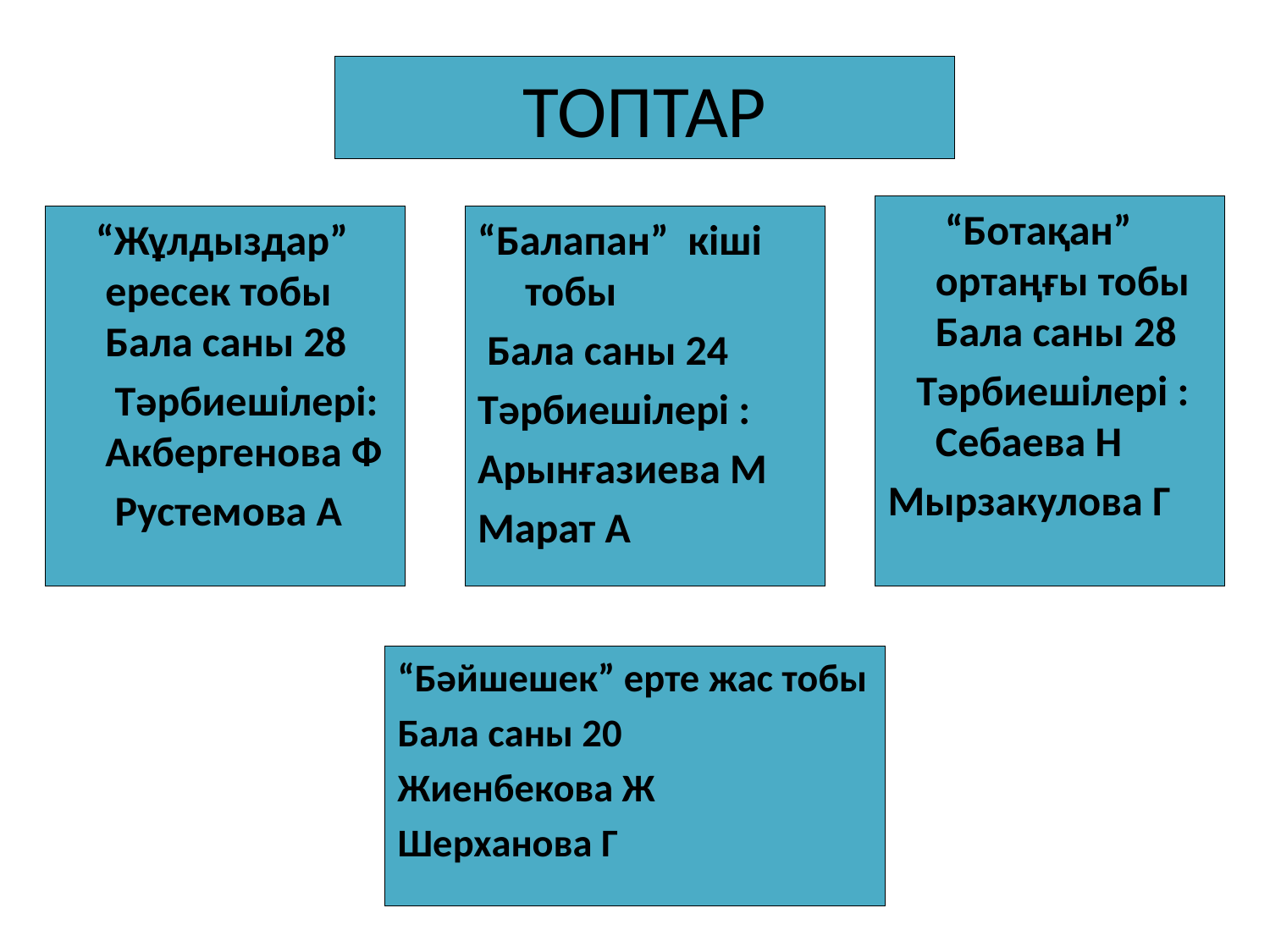

# ТОПТАР
      “Ботақан” ортаңғы тобы Бала саны 28
   Тәрбиешілері : Себаева Н
Мырзакулова Г
    “Жұлдыздар” ересек тобы Бала саны 28
      Тәрбиешілері: Акбергенова Ф
      Рустемова А
“Балапан”  кіші тобы
 Бала саны 24
Тәрбиешілері :
Арынғазиева М
Марат А
“Бәйшешек” ерте жас тобы
Бала саны 20
Жиенбекова Ж
Шерханова Г